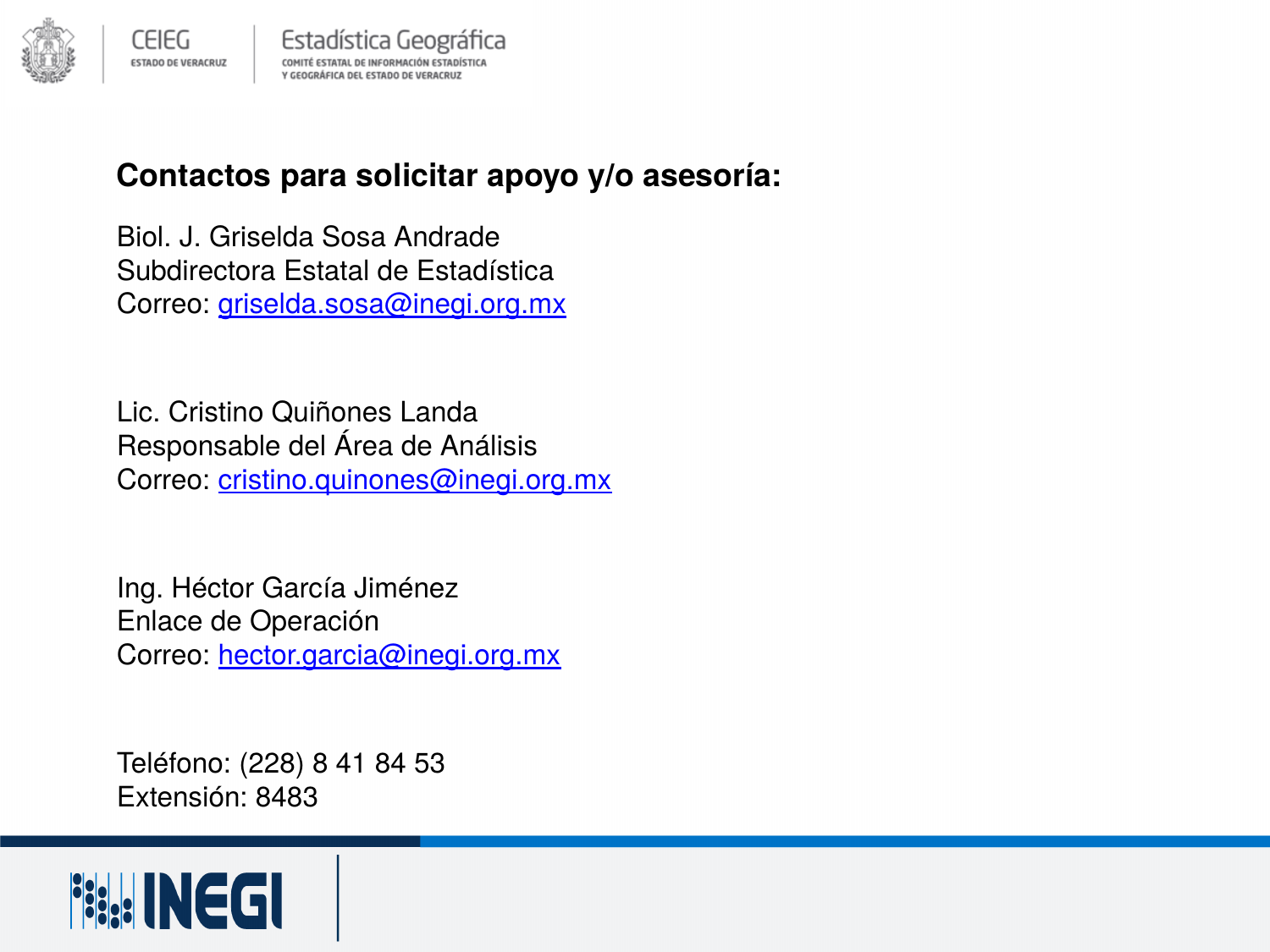

Contactos para solicitar apoyo y/o asesoría:

Biol. J. Griselda Sosa Andrade
Subdirectora Estatal de Estadística
Correo: griselda.sosa@inegi.org.mx

Lic. Cristino Quiñones Landa
Responsable del Área de Análisis
Correo: cristino.quinones@inegi.org.mx

Ing. Héctor García Jiménez
Enlace de Operación
Correo: hector.garcia@inegi.org.mx

Teléfono: (228) 8 41 84 53
Extensión: 8483